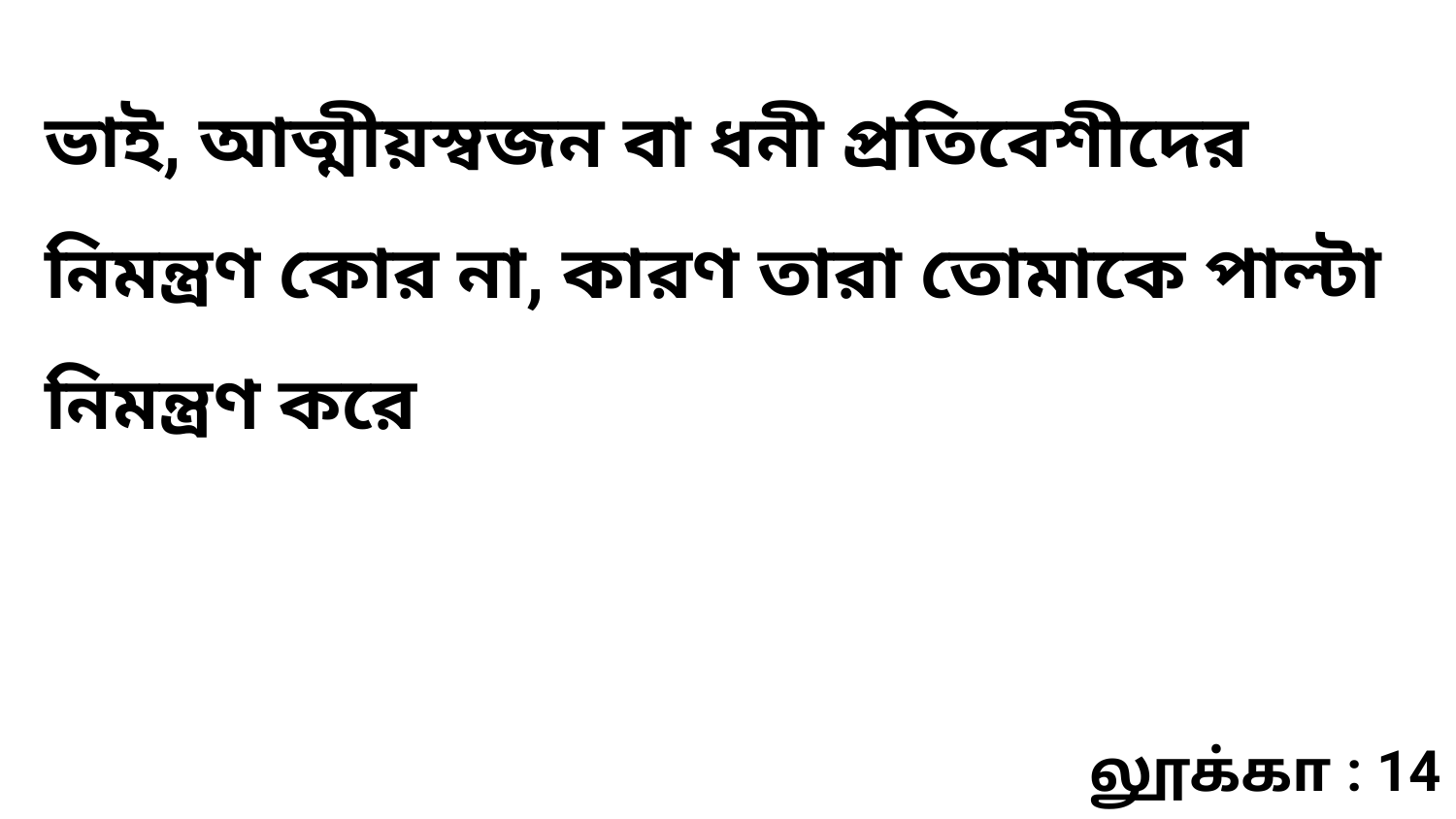

ভাই, আত্মীয়স্বজন বা ধনী প্রতিবেশীদের নিমন্ত্রণ কোর না, কারণ তারা তোমাকে পাল্টা নিমন্ত্রণ করে
லூக்கா : 14